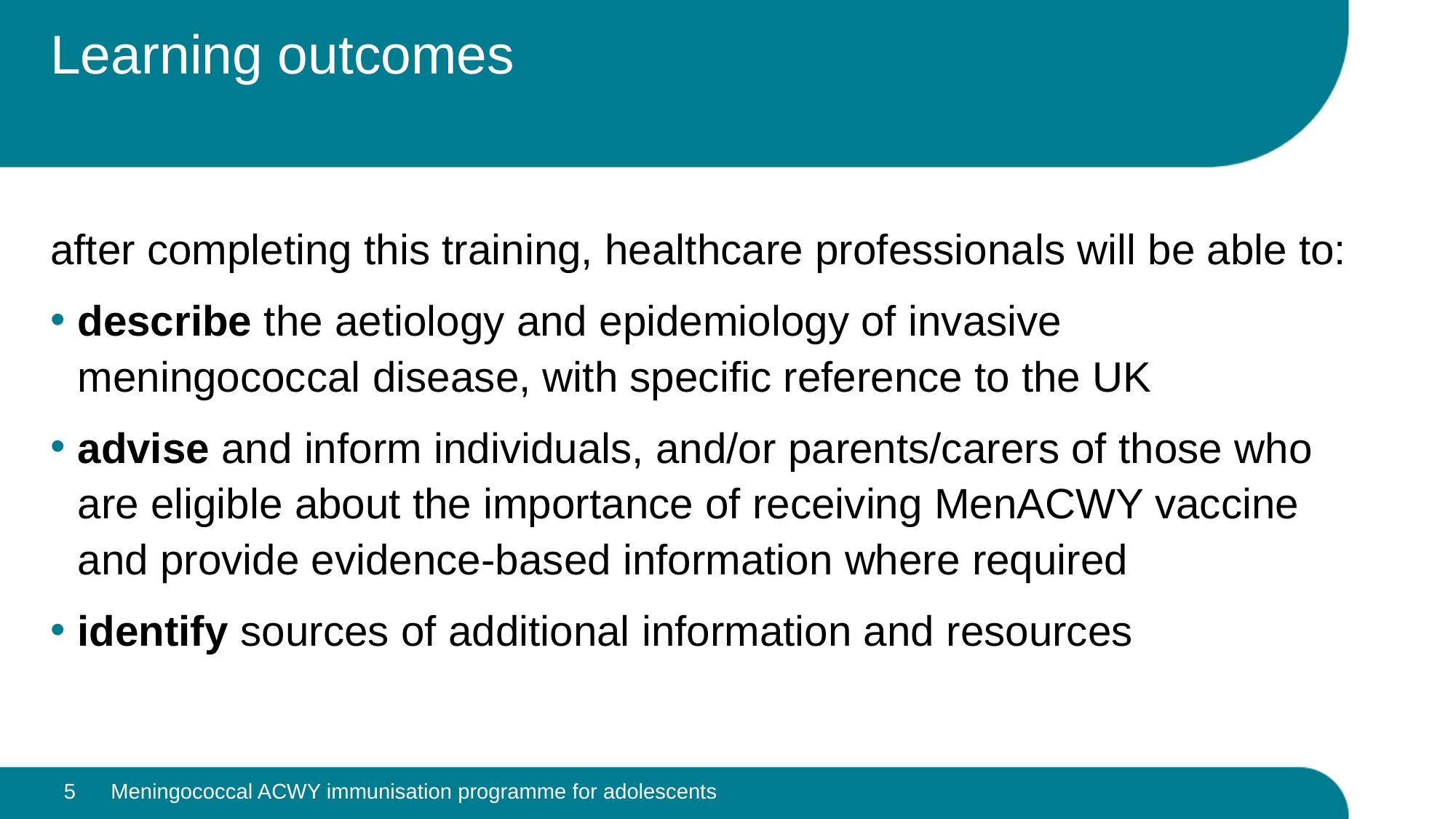

# Learning outcomes
after completing this training, healthcare professionals will be able to:
describe the aetiology and epidemiology of invasive meningococcal disease, with specific reference to the UK
advise and inform individuals, and/or parents/carers of those who are eligible about the importance of receiving MenACWY vaccine and provide evidence-based information where required
identify sources of additional information and resources

5
Meningococcal ACWY immunisation programme for adolescents